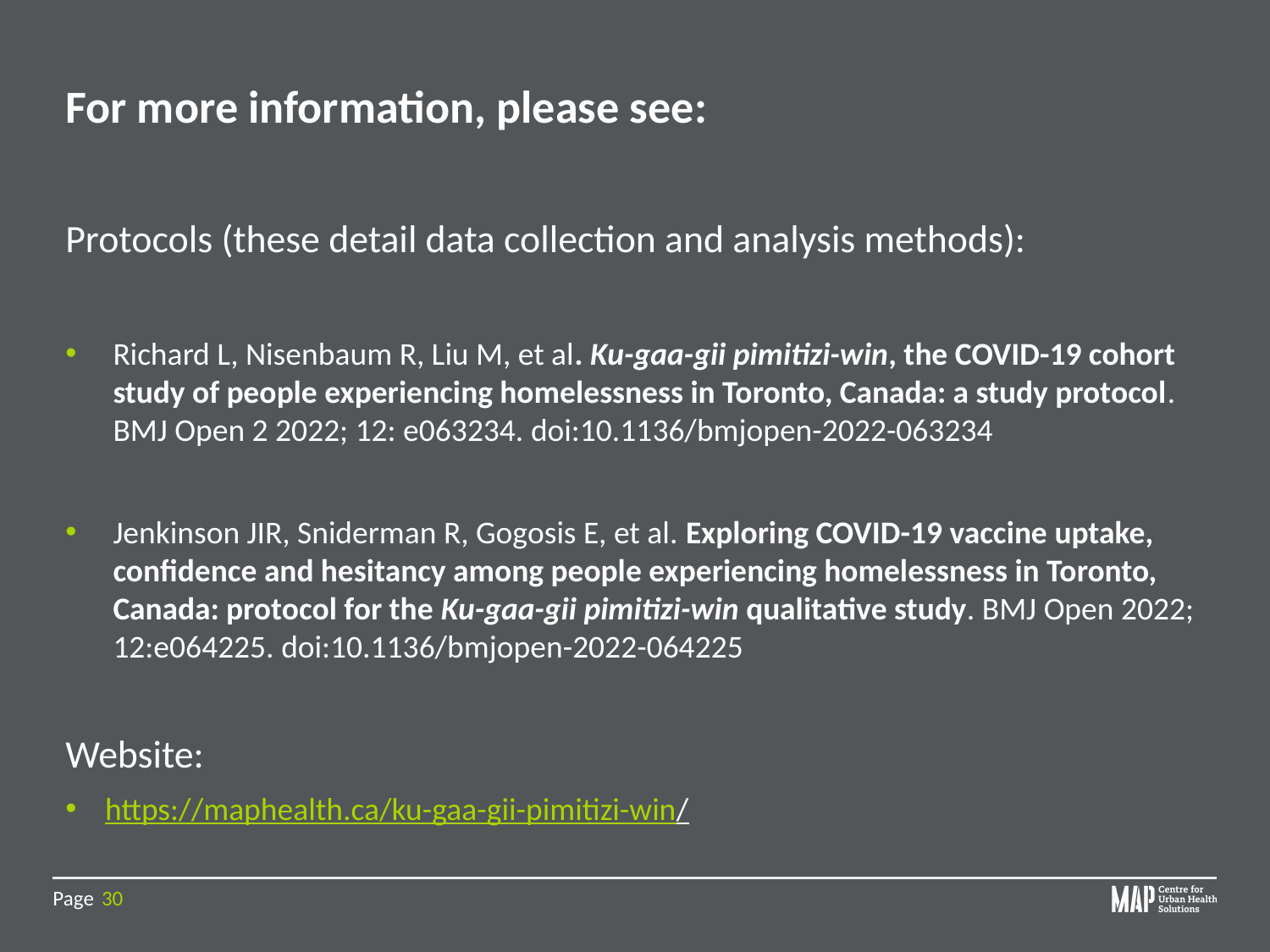

For more information, please see:

Protocols (these detail data collection and analysis methods):

Richard L, Nisenbaum R, Liu M, et al. Ku-gaa-gii pimitizi-win, the COVID-19 cohort study of people experiencing homelessness in Toronto, Canada: a study protocol. BMJ Open 2 2022; 12: e063234. doi:10.1136/bmjopen-2022-063234

Jenkinson JIR, Sniderman R, Gogosis E, et al. Exploring COVID-19 vaccine uptake, confidence and hesitancy among people experiencing homelessness in Toronto, Canada: protocol for the Ku-gaa-gii pimitizi-win qualitative study. BMJ Open 2022; 12:e064225. doi:10.1136/bmjopen-2022-064225

Website:
https://maphealth.ca/ku-gaa-gii-pimitizi-win/

30